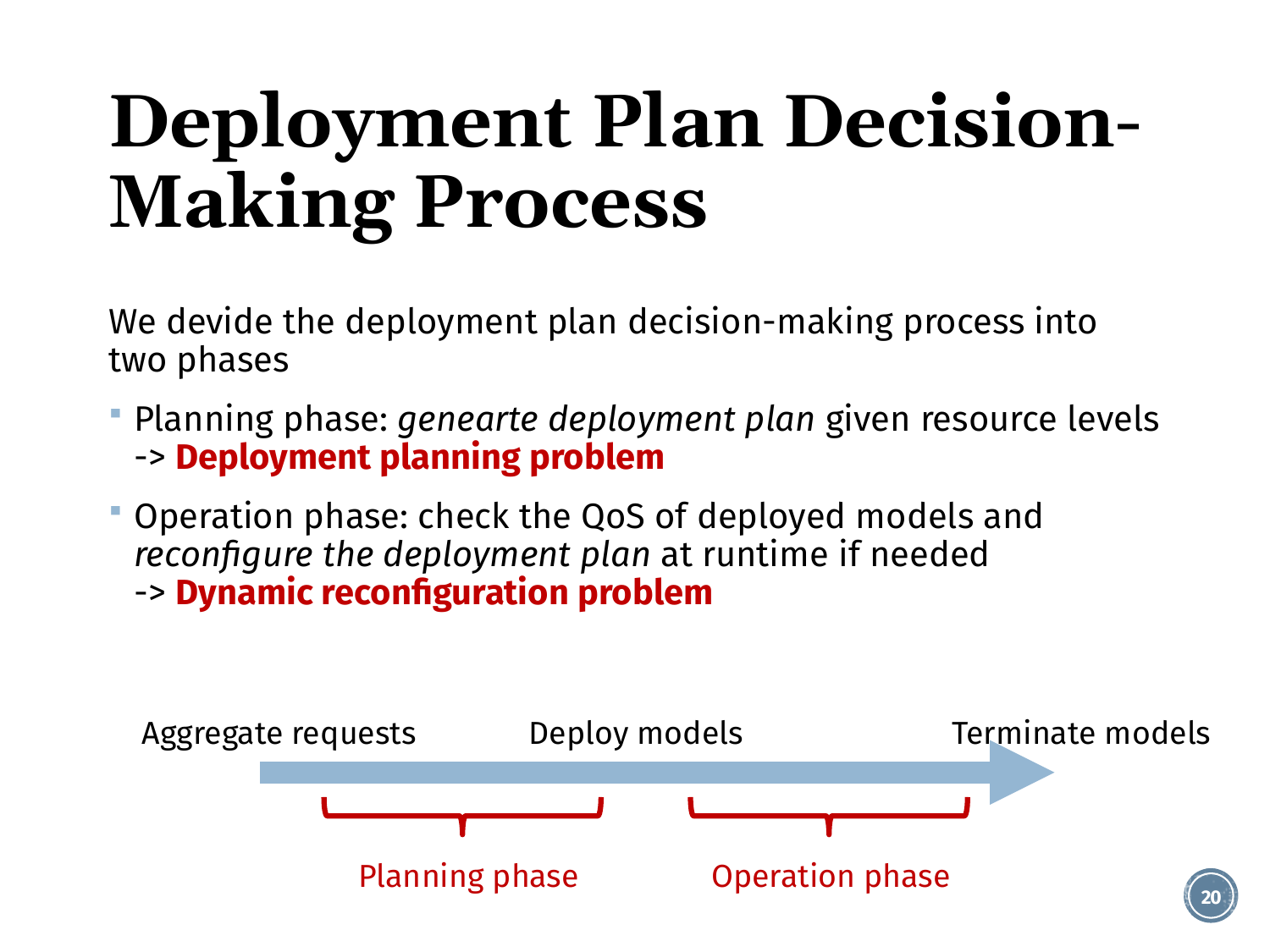

# Deployment Plan Decision-Making Process
We devide the deployment plan decision-making process into two phases
Planning phase: genearte deployment plan given resource levels -> Deployment planning problem
Operation phase: check the QoS of deployed models and reconfigure the deployment plan at runtime if needed
-> Dynamic reconfiguration problem

Aggregate requests
Deploy models
Terminate models
Operation phase
Planning phase
20